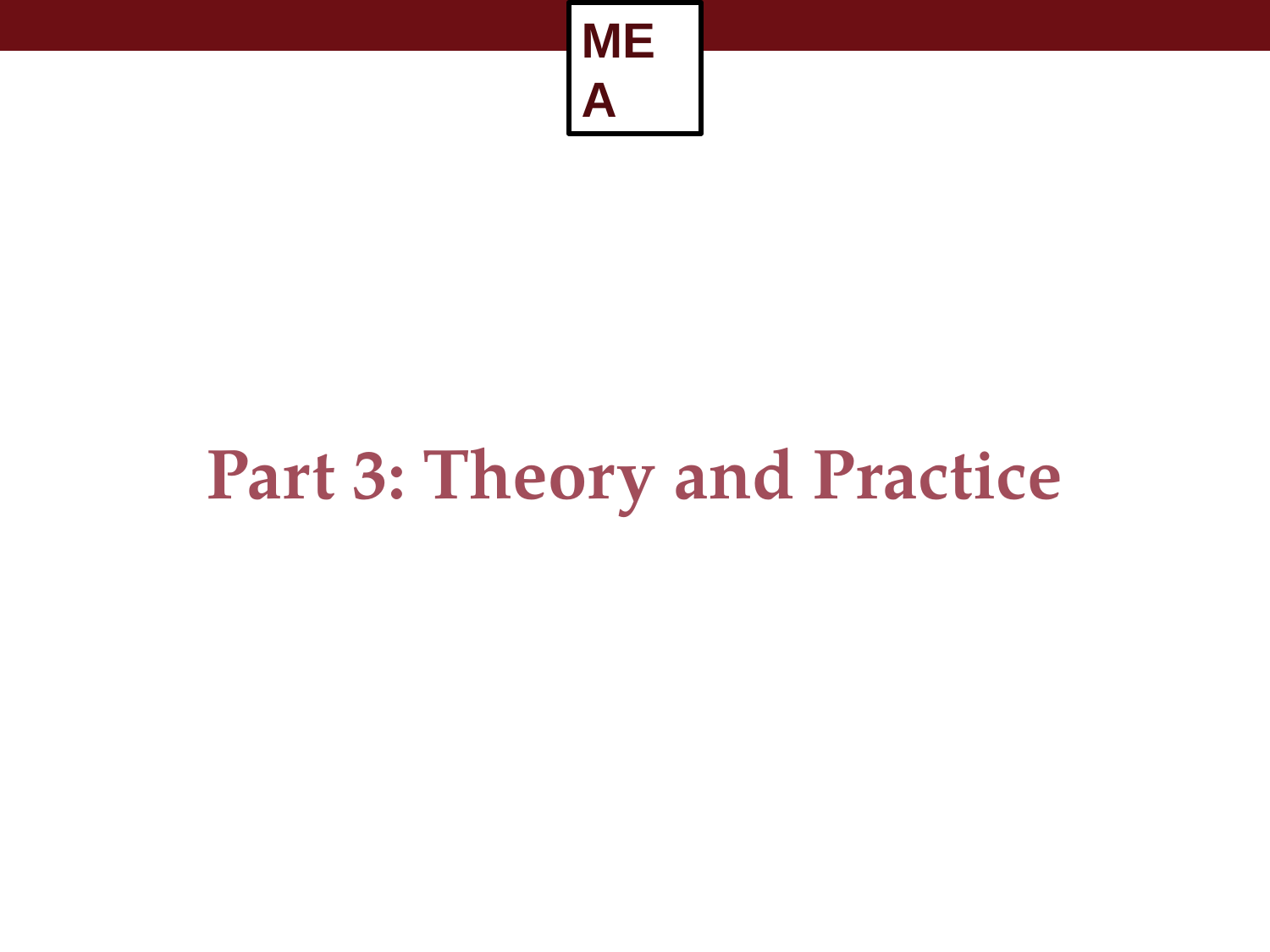

MEA
# Part 3: Theory and Practice